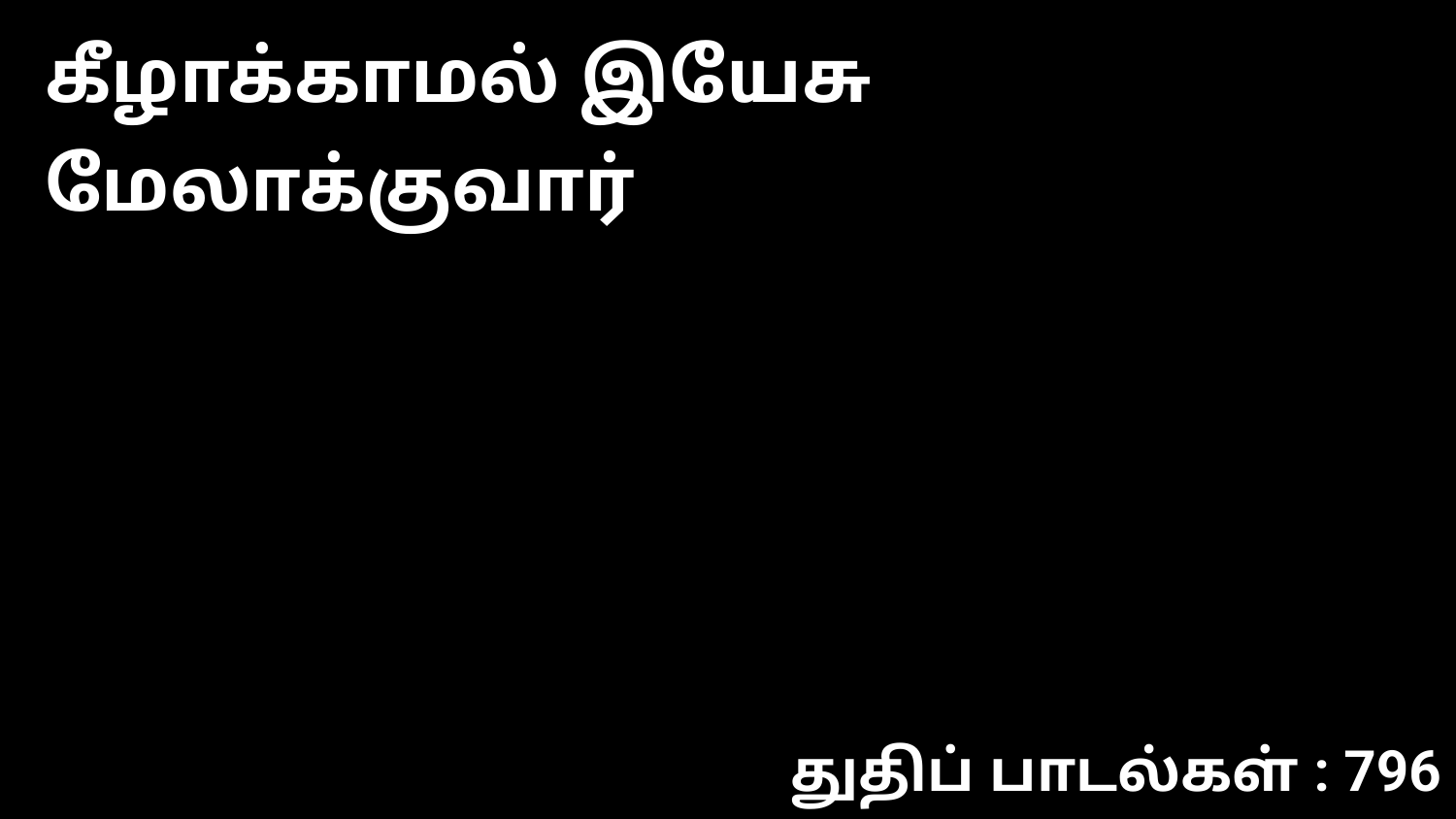

கீழாக்காமல் இயேசு மேலாக்குவார்
துதிப் பாடல்கள் : 796